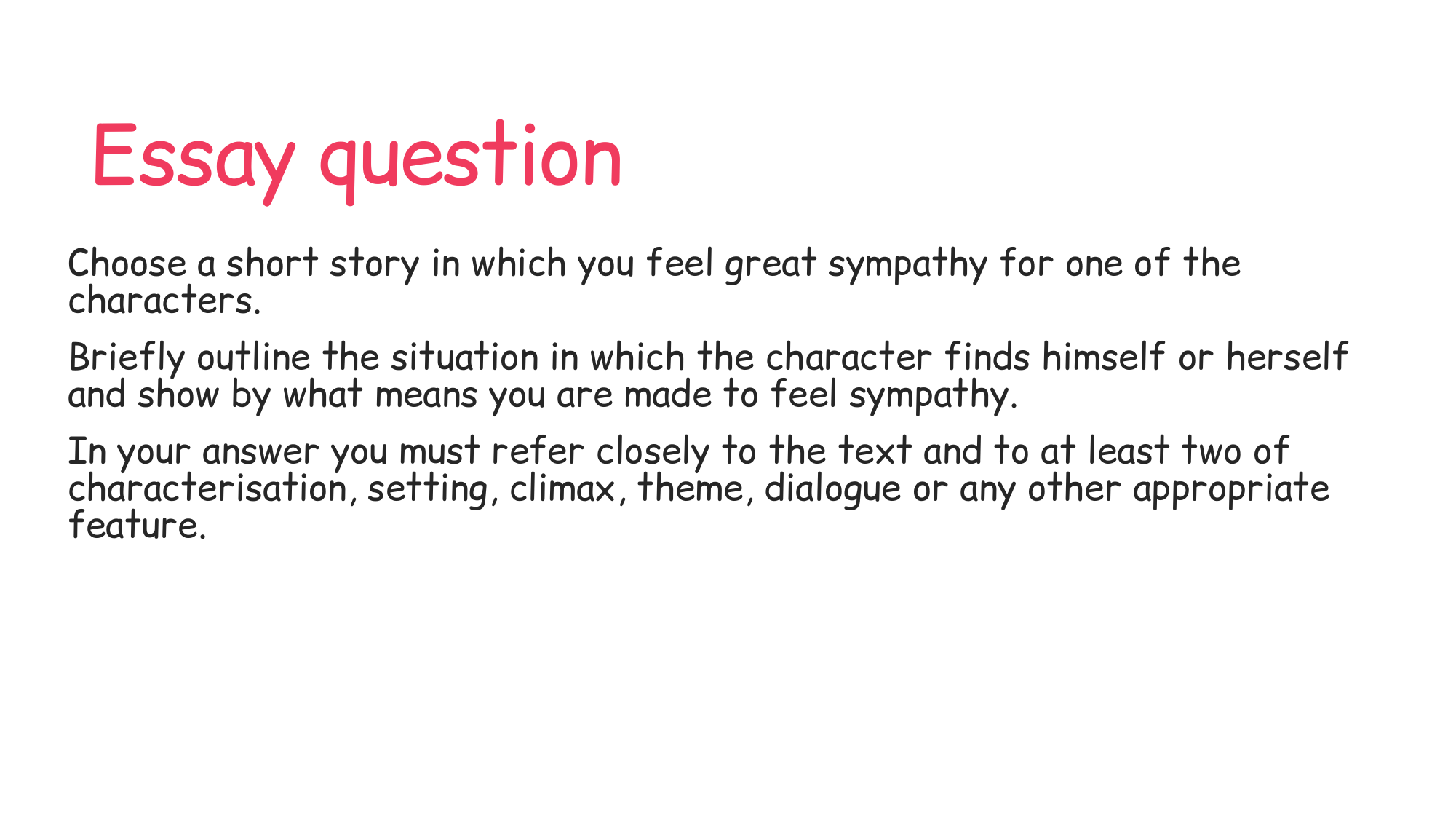

# Essay question
Choose a short story in which you feel great sympathy for one of the characters.
Briefly outline the situation in which the character finds himself or herself and show by what means you are made to feel sympathy.
In your answer you must refer closely to the text and to at least two of characterisation, setting, climax, theme, dialogue or any other appropriate feature.